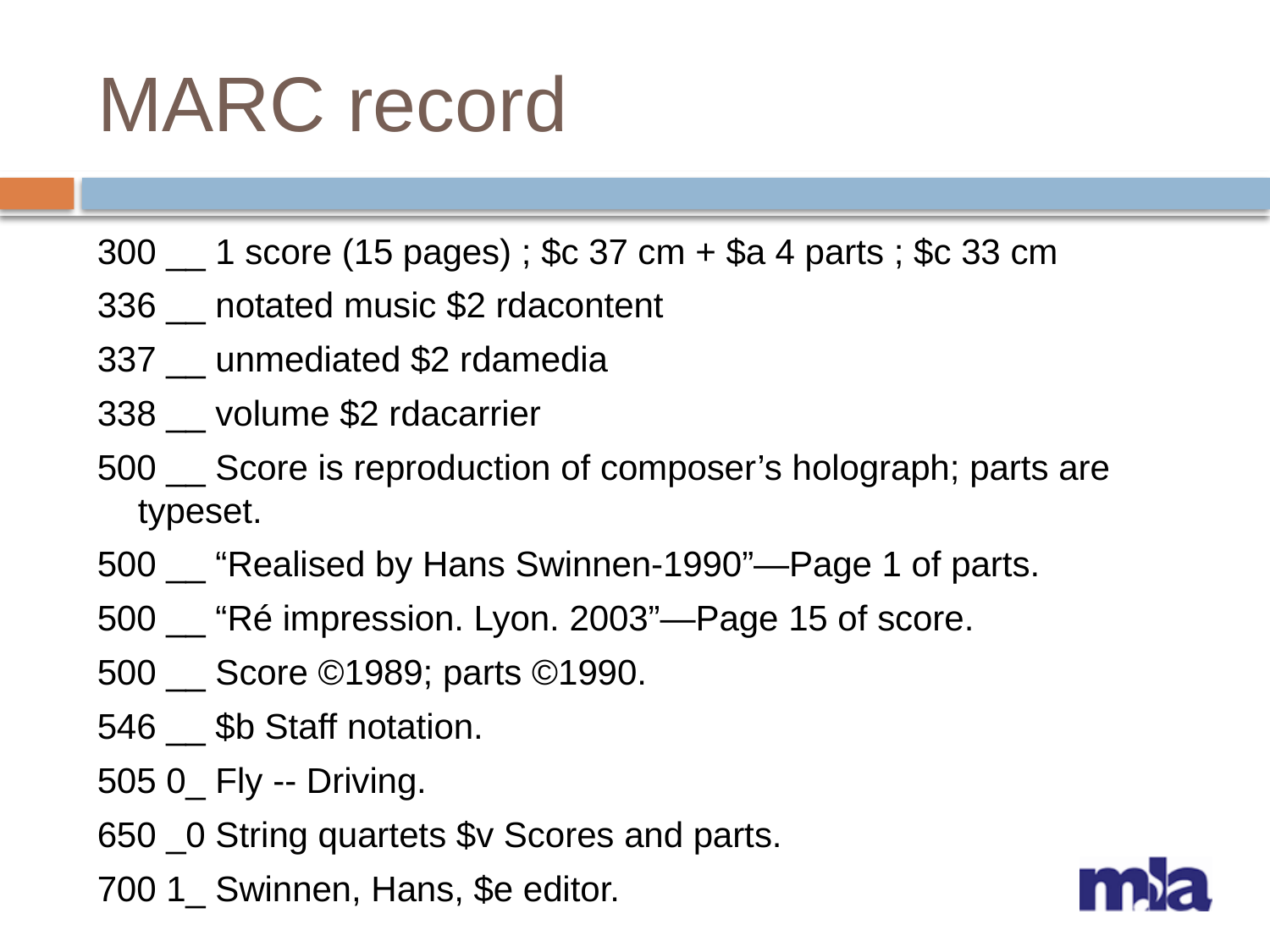

# MARC record
300 __ 1 score (15 pages) ; $c 37 cm + $a 4 parts ; $c 33 cm
336 __ notated music $2 rdacontent
337 __ unmediated $2 rdamedia
338 __ volume $2 rdacarrier
500 __ Score is reproduction of composer’s holograph; parts are typeset.
500 __ “Realised by Hans Swinnen-1990”—Page 1 of parts.
500 __ “Ré impression. Lyon. 2003”—Page 15 of score.
500 __ Score ©1989; parts ©1990.
546 __ $b Staff notation.
505 0_ Fly -- Driving.
650 _0 String quartets $v Scores and parts.
700 1_ Swinnen, Hans, $e editor.